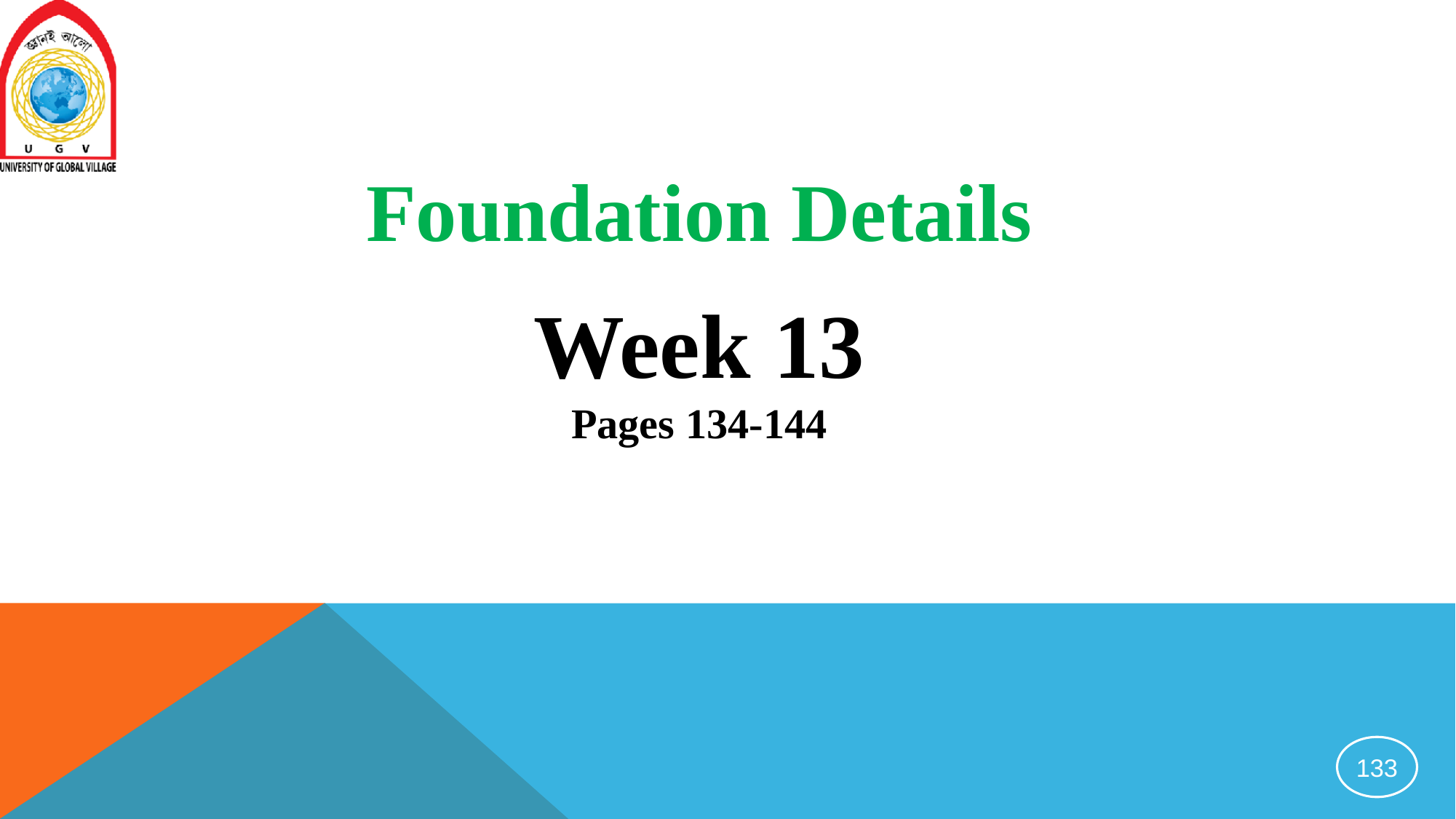

Foundation Details
Week 13
Pages 134-144

133